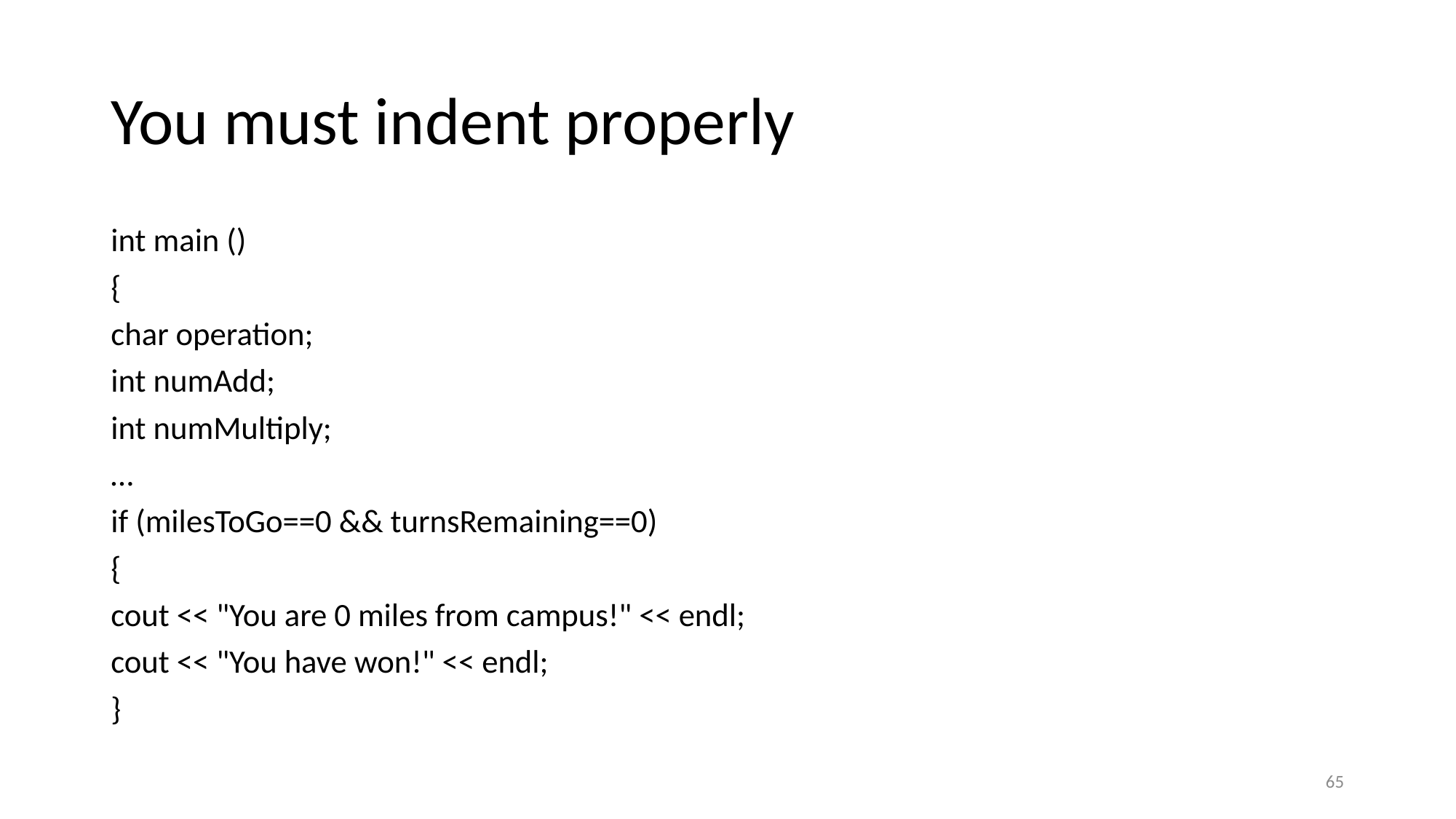

# You must indent properly
int main ()
{
char operation;
int numAdd;
int numMultiply;
…
if (milesToGo==0 && turnsRemaining==0)
{
cout << "You are 0 miles from campus!" << endl;
cout << "You have won!" << endl;
}

65